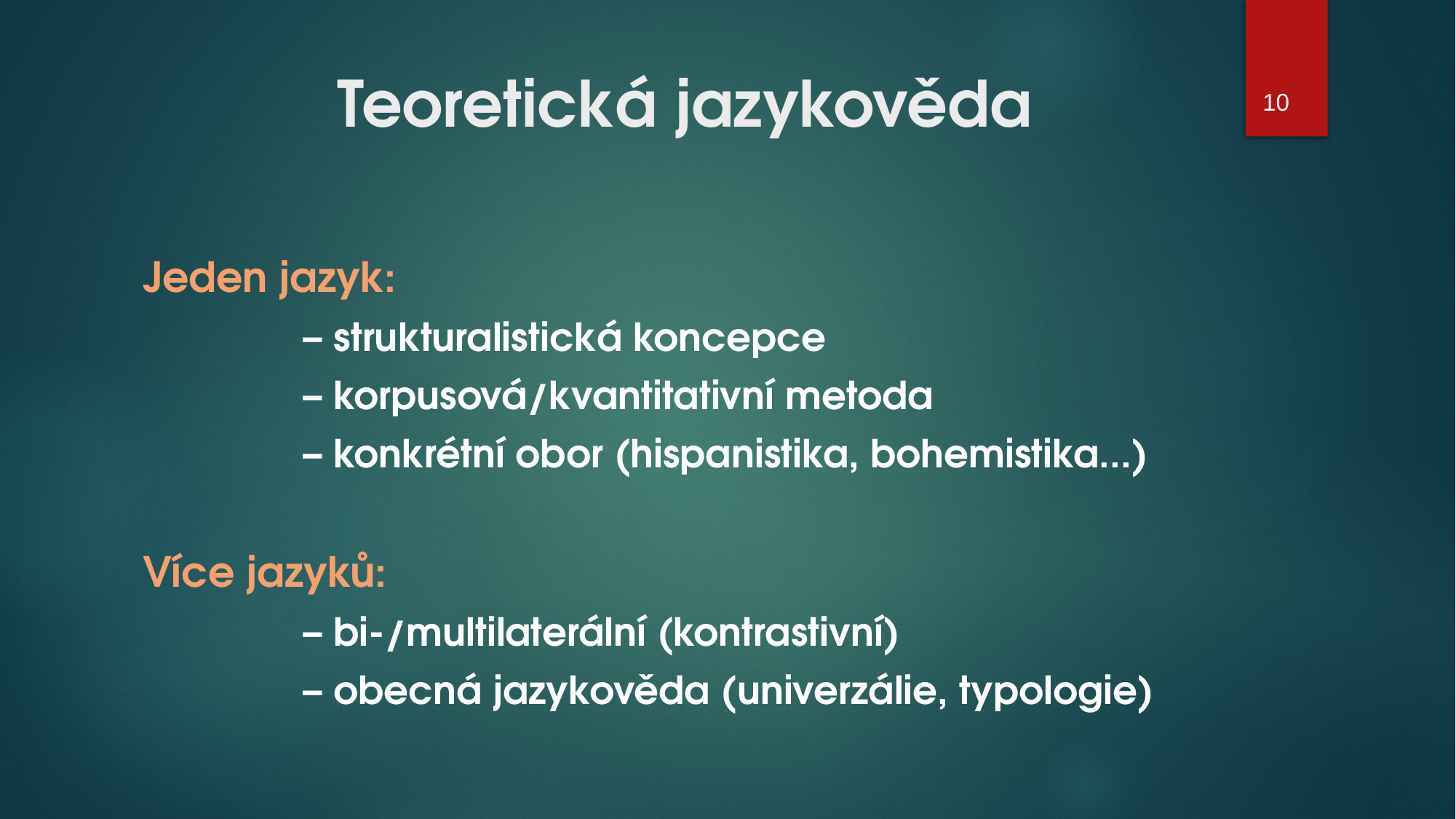

# Teoretická jazykověda
10
Jeden jazyk:
		– strukturalistická koncepce
		– korpusová/kvantitativní metoda
		– konkrétní obor (hispanistika, bohemistika...)

Více jazyků:
		– bi-/multilaterální (kontrastivní)
		– obecná jazykověda (univerzálie, typologie)